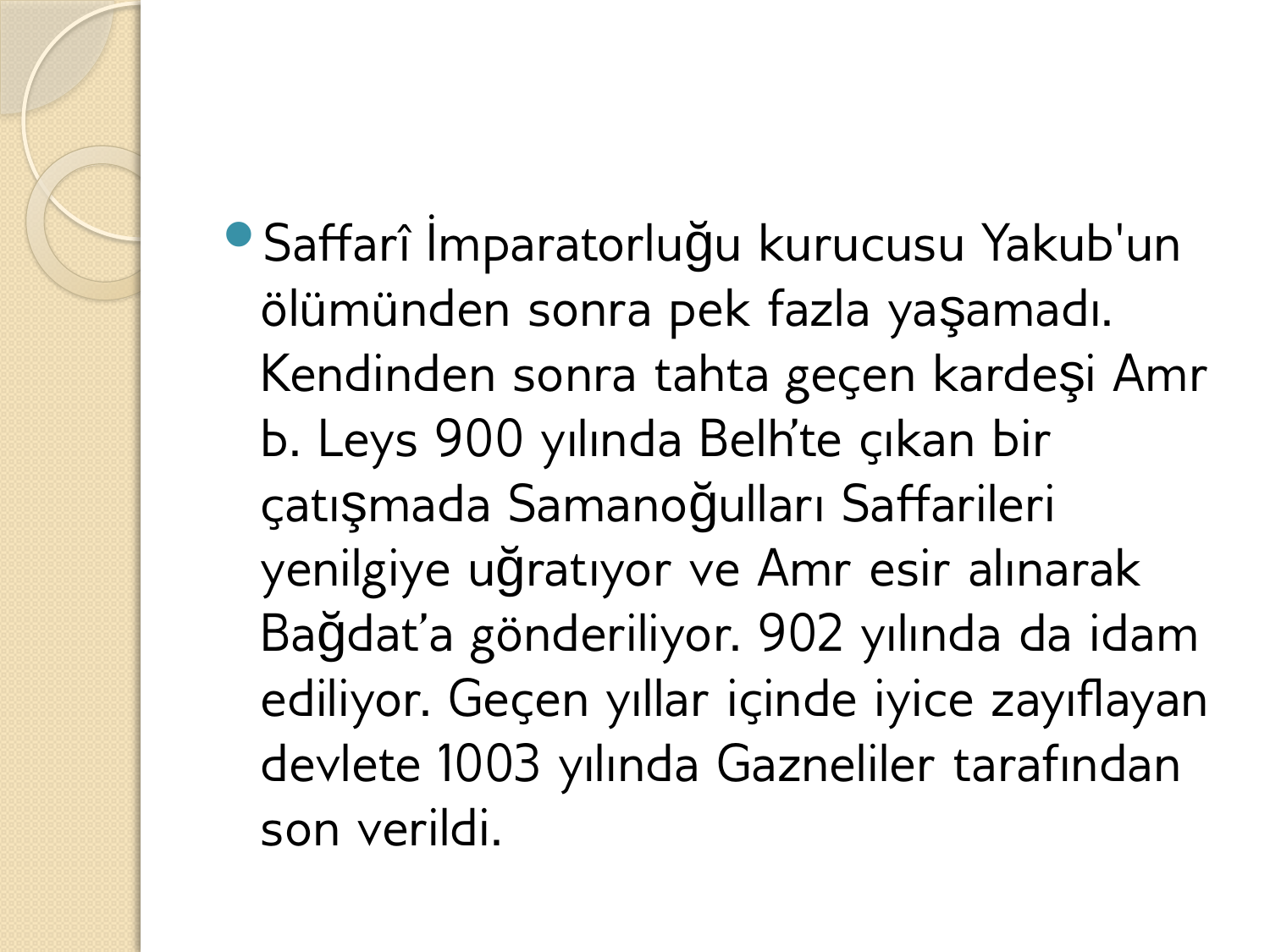

#
Saffarî İmparatorluğu kurucusu Yakub'un ölümünden sonra pek fazla yaşamadı. Kendinden sonra tahta geçen kardeşi Amr b. Leys 900 yılında Belh’te çıkan bir çatışmada Samanoğulları Saffarileri yenilgiye uğratıyor ve Amr esir alınarak Bağdat’a gönderiliyor. 902 yılında da idam ediliyor. Geçen yıllar içinde iyice zayıflayan devlete 1003 yılında Gazneliler tarafından son verildi.